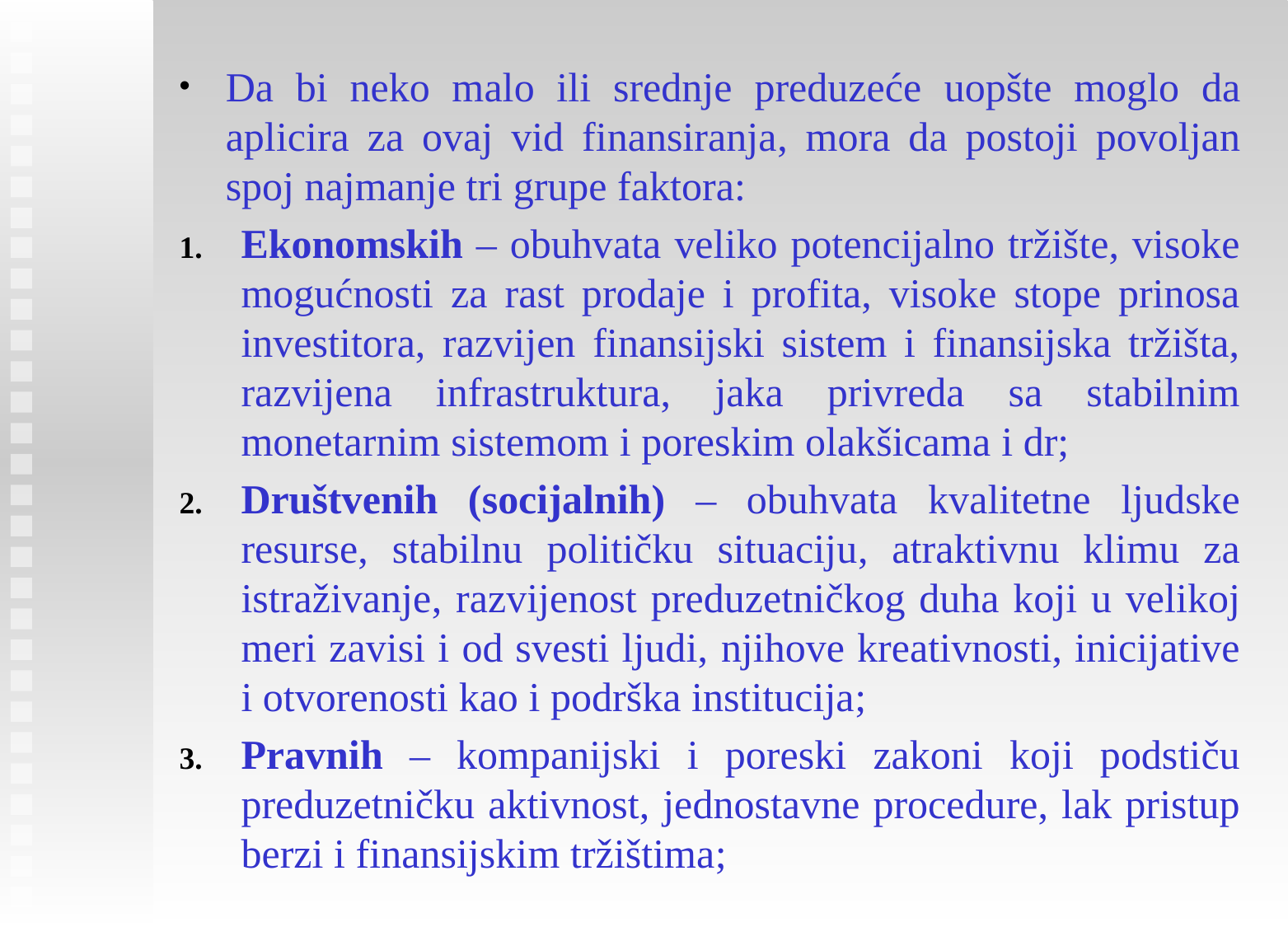

Da bi neko malo ili srednje preduzeće uopšte moglo da aplicira za ovaj vid finansiranja, mora da postoji povoljan spoj najmanje tri grupe faktora:
Ekonomskih – obuhvata veliko potencijalno tržište, visoke mogućnosti za rast prodaje i profita, visoke stope prinosa investitora, razvijen finansijski sistem i finansijska tržišta, razvijena infrastruktura, jaka privreda sa stabilnim monetarnim sistemom i poreskim olakšicama i dr;
Društvenih (socijalnih) – obuhvata kvalitetne ljudske resurse, stabilnu političku situaciju, atraktivnu klimu za istraživanje, razvijenost preduzetničkog duha koji u velikoj meri zavisi i od svesti ljudi, njihove kreativnosti, inicijative i otvorenosti kao i podrška institucija;
Pravnih – kompanijski i poreski zakoni koji podstiču preduzetničku aktivnost, jednostavne procedure, lak pristup berzi i finansijskim tržištima;